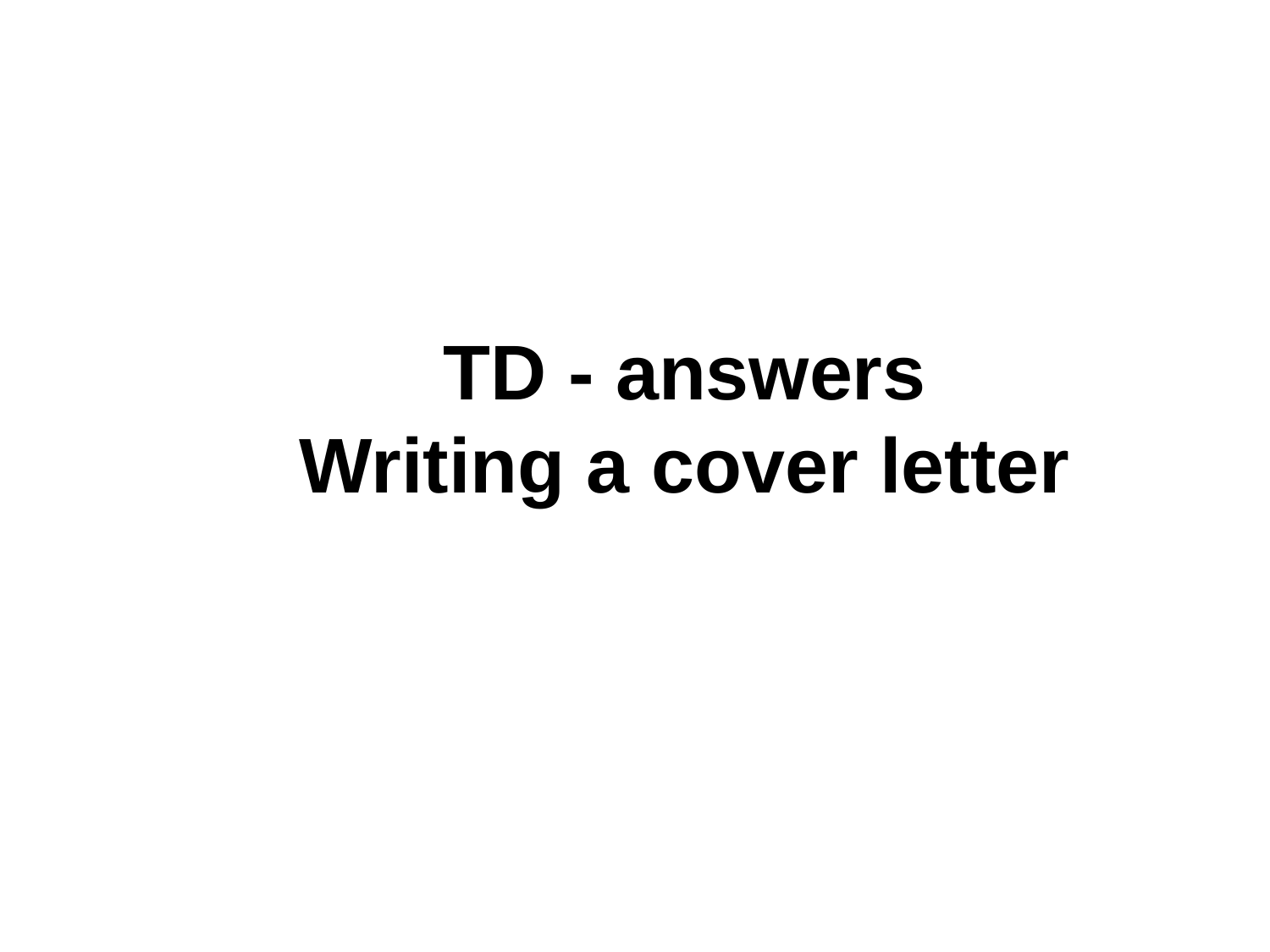

TD - answers
Writing a cover letter